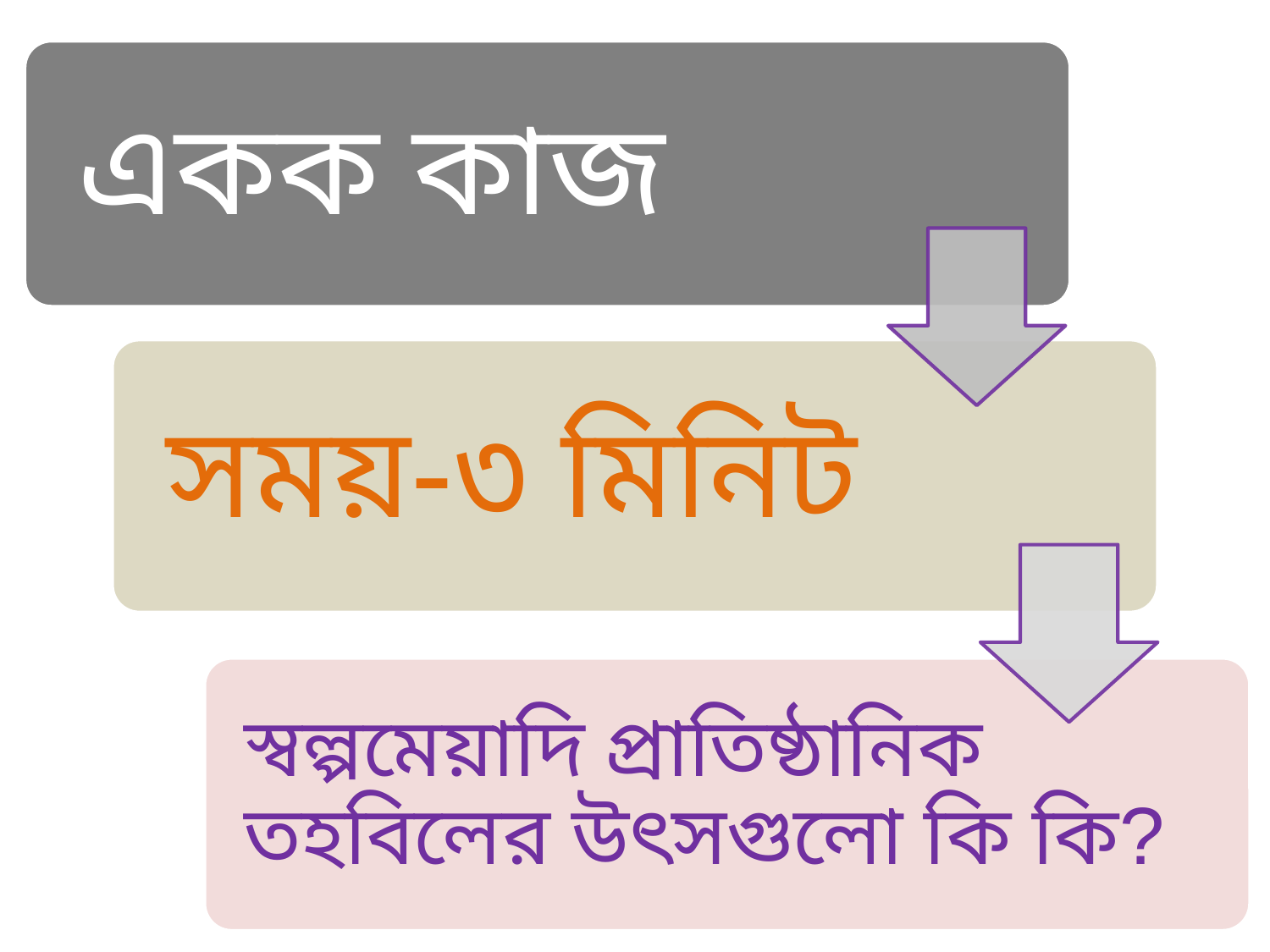

একক কাজ
সময়-৩ মিনিট
স্বল্পমেয়াদি প্রাতিষ্ঠানিক তহবিলের উৎসগুলো কি কি?